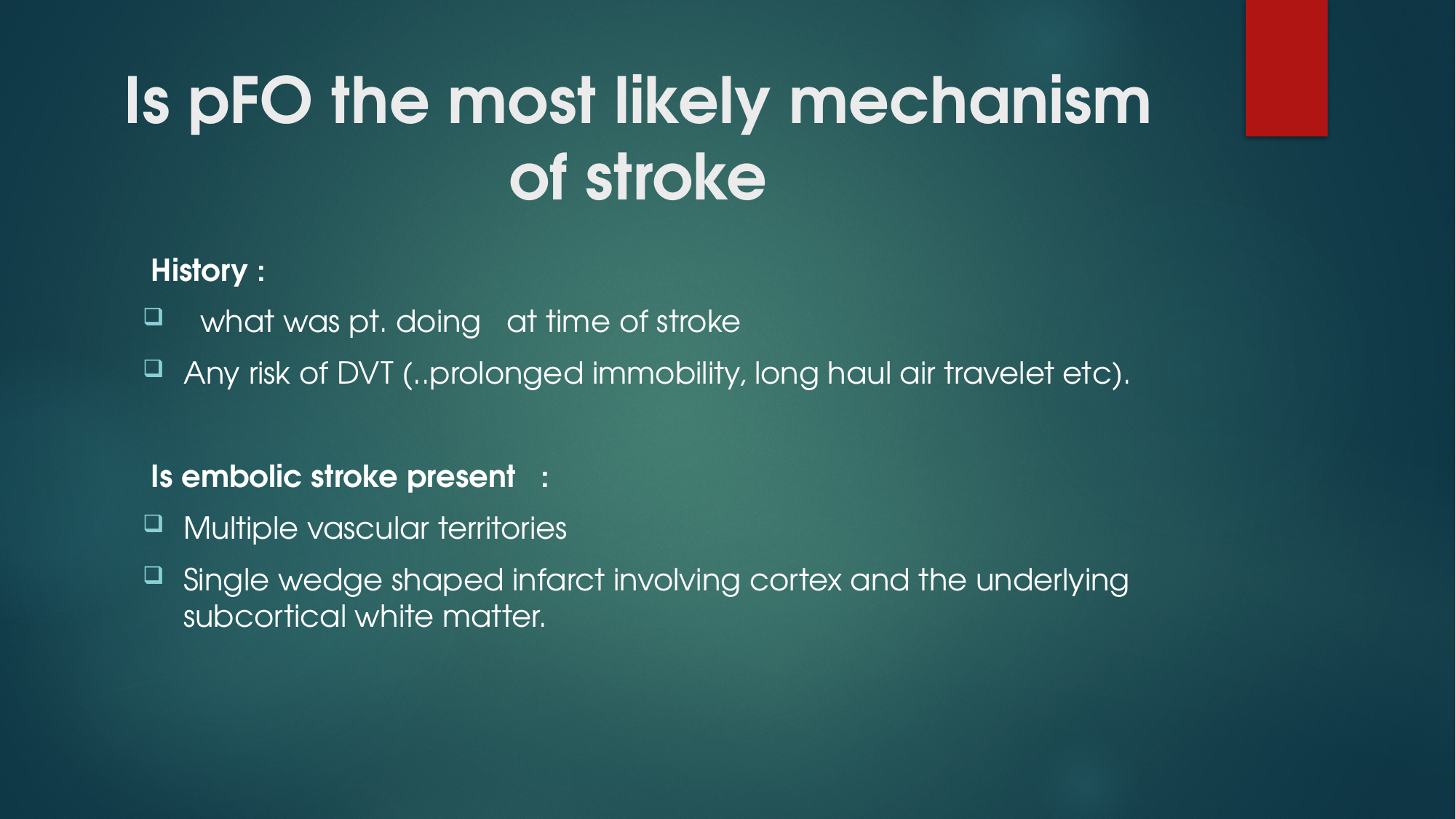

# Is pFO the most likely mechanism of stroke
 History :
  what was pt. doing   at time of stroke
Any risk of DVT (..prolonged immobility, long haul air travelet etc).

 Is embolic stroke present   :
Multiple vascular territories
Single wedge shaped infarct involving cortex and the underlying subcortical white matter.